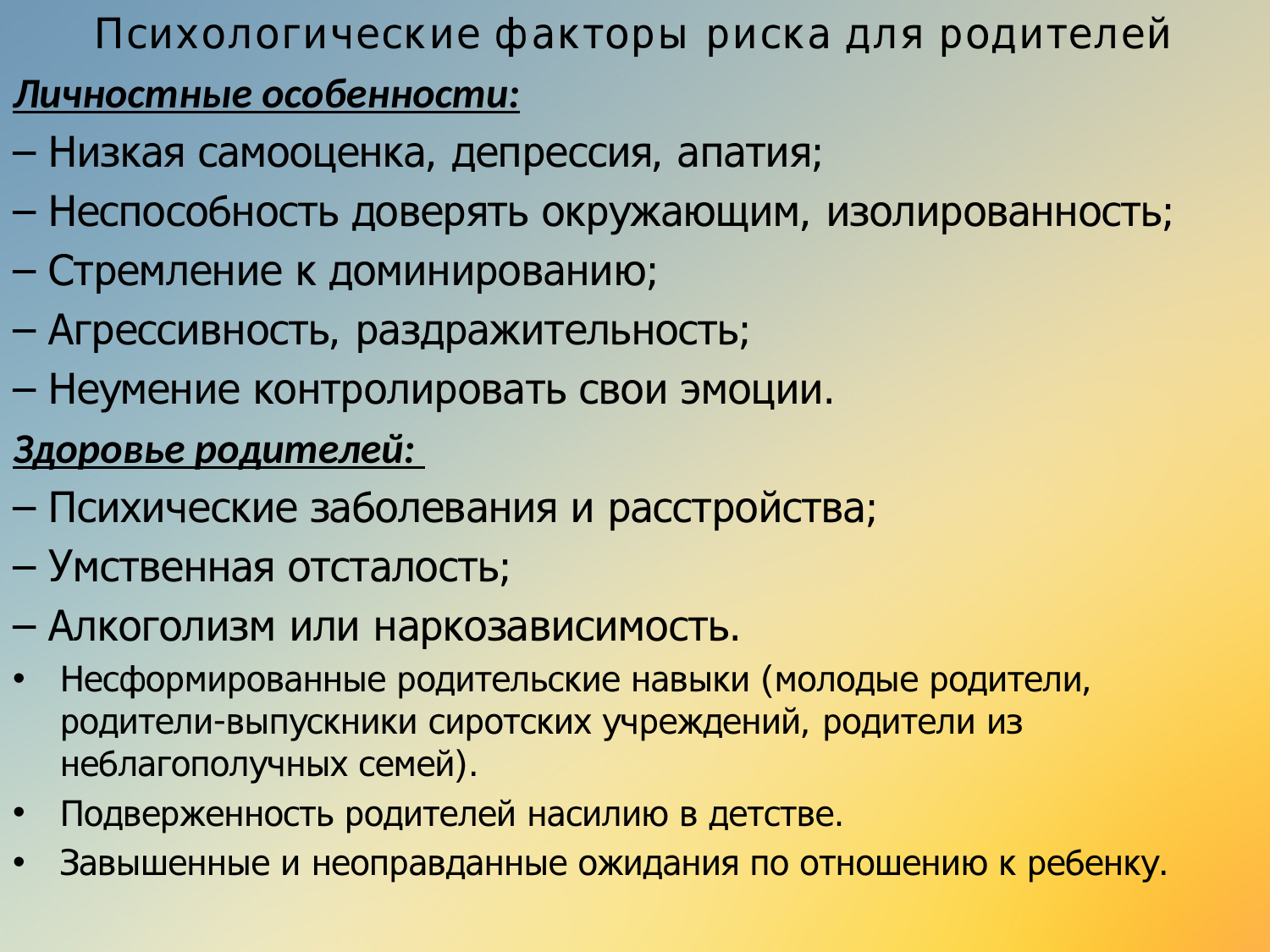

Психологические факторы риска для родителей
Личностные особенности:
– Низкая самооценка, депрессия, апатия;
– Неспособность доверять окружающим, изолированность;
– Стремление к доминированию;
– Агрессивность, раздражительность;
– Неумение контролировать свои эмоции.
Здоровье родителей:
– Психические заболевания и расстройства;
– Умственная отсталость;
– Алкоголизм или наркозависимость.
Несформированные родительские навыки (молодые родители, родители-выпускники сиротских учреждений, родители из неблагополучных семей).
Подверженность родителей насилию в детстве.
Завышенные и неоправданные ожидания по отношению к ребенку.